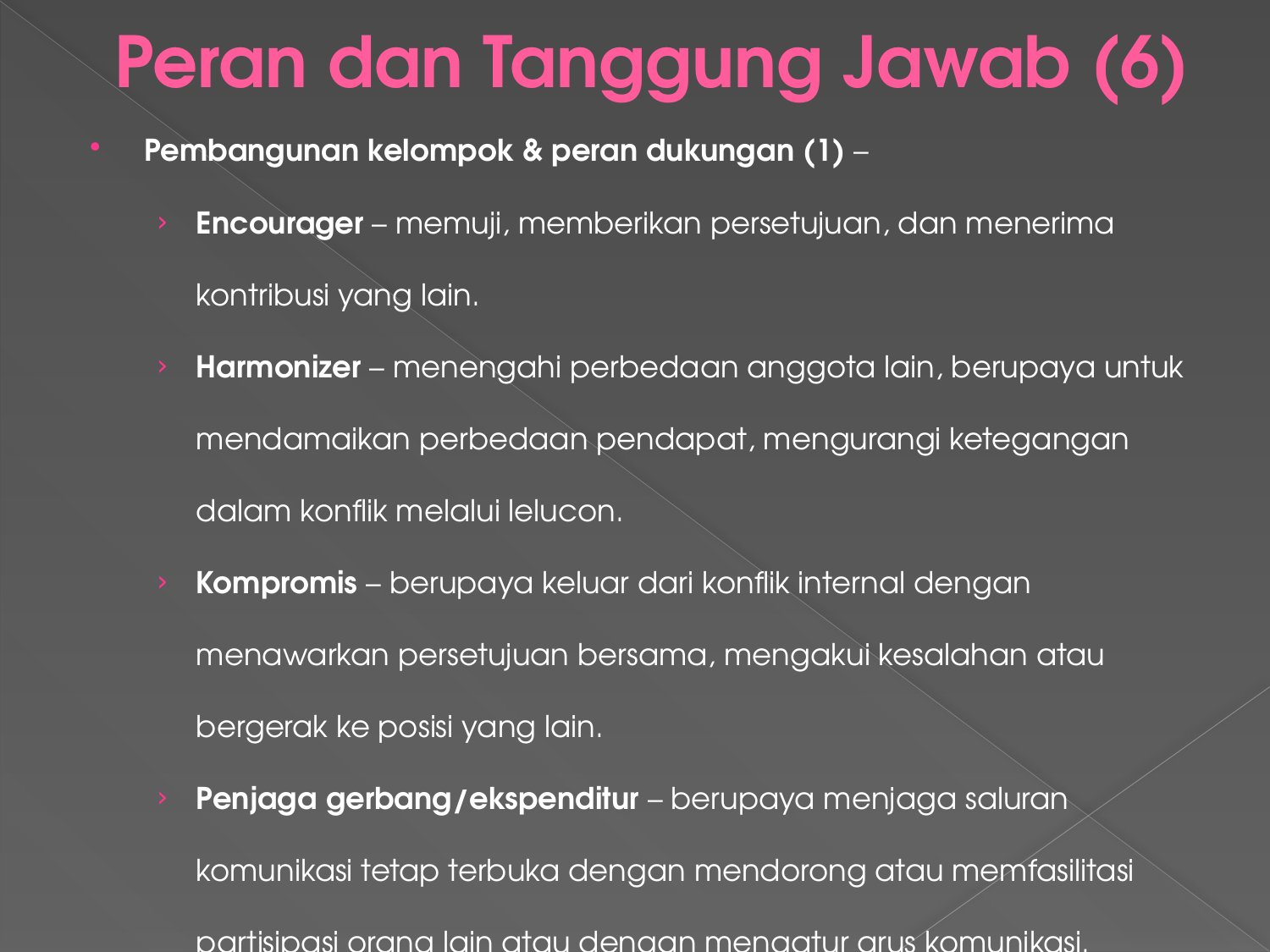

# Peran dan Tanggung Jawab (6)
Pembangunan kelompok & peran dukungan (1) –
Encourager – memuji, memberikan persetujuan, dan menerima kontribusi yang lain.
Harmonizer – menengahi perbedaan anggota lain, berupaya untuk mendamaikan perbedaan pendapat, mengurangi ketegangan dalam konflik melalui lelucon.
Kompromis – berupaya keluar dari konflik internal dengan menawarkan persetujuan bersama, mengakui kesalahan atau bergerak ke posisi yang lain.
Penjaga gerbang/ekspenditur – berupaya menjaga saluran komunikasi tetap terbuka dengan mendorong atau memfasilitasi partisipasi orang lain atau dengan mengatur arus komunikasi.